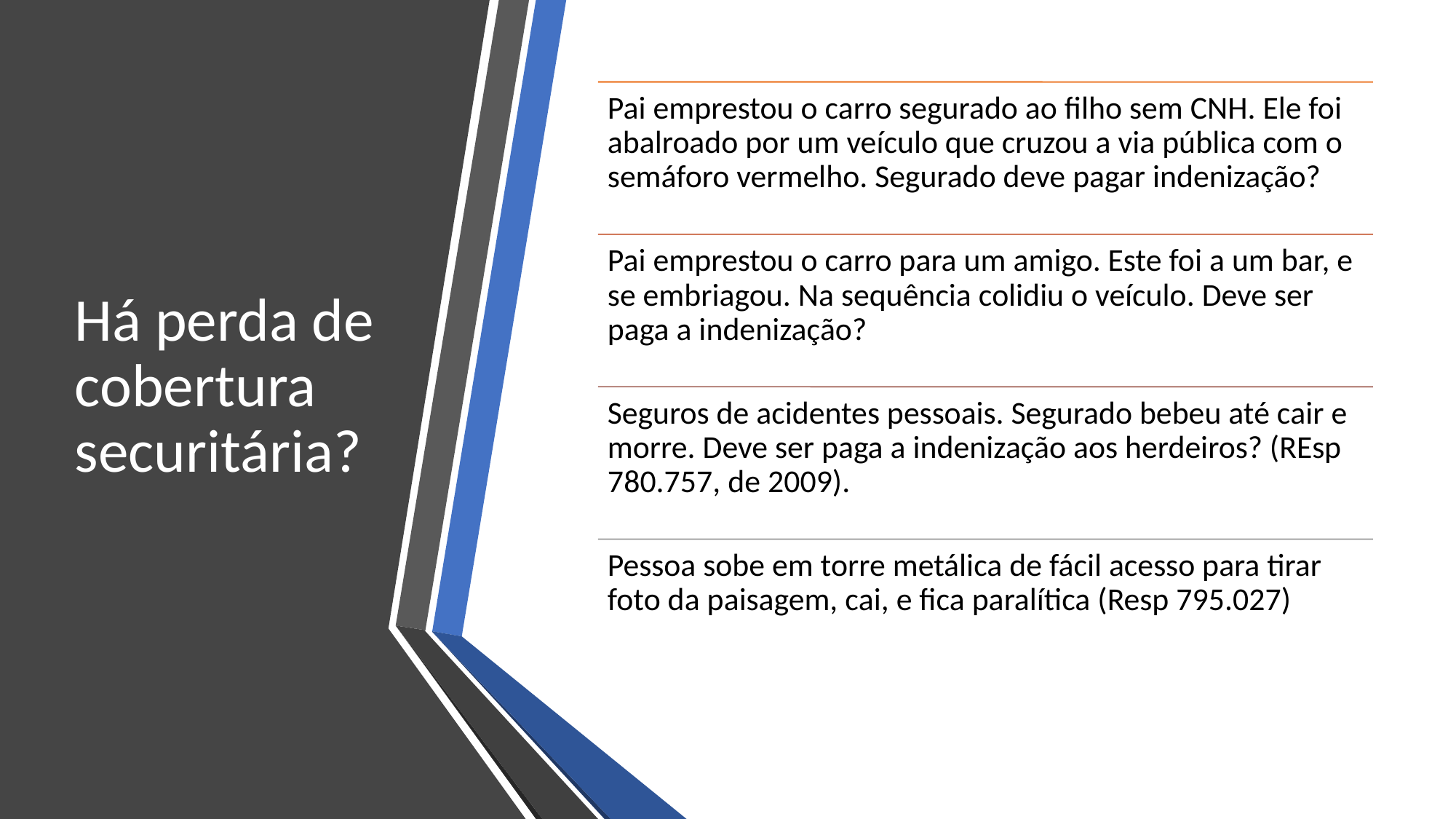

# Há perda de cobertura securitária?
Pai emprestou o carro segurado ao filho sem CNH. Ele foi abalroado por um veículo que cruzou a via pública com o semáforo vermelho. Segurado deve pagar indenização?
Pai emprestou o carro para um amigo. Este foi a um bar, e se embriagou. Na sequência colidiu o veículo. Deve ser paga a indenização?
Seguros de acidentes pessoais. Segurado bebeu até cair e morre. Deve ser paga a indenização aos herdeiros? (REsp 780.757, de 2009).
Pessoa sobe em torre metálica de fácil acesso para tirar foto da paisagem, cai, e fica paralítica (Resp 795.027)